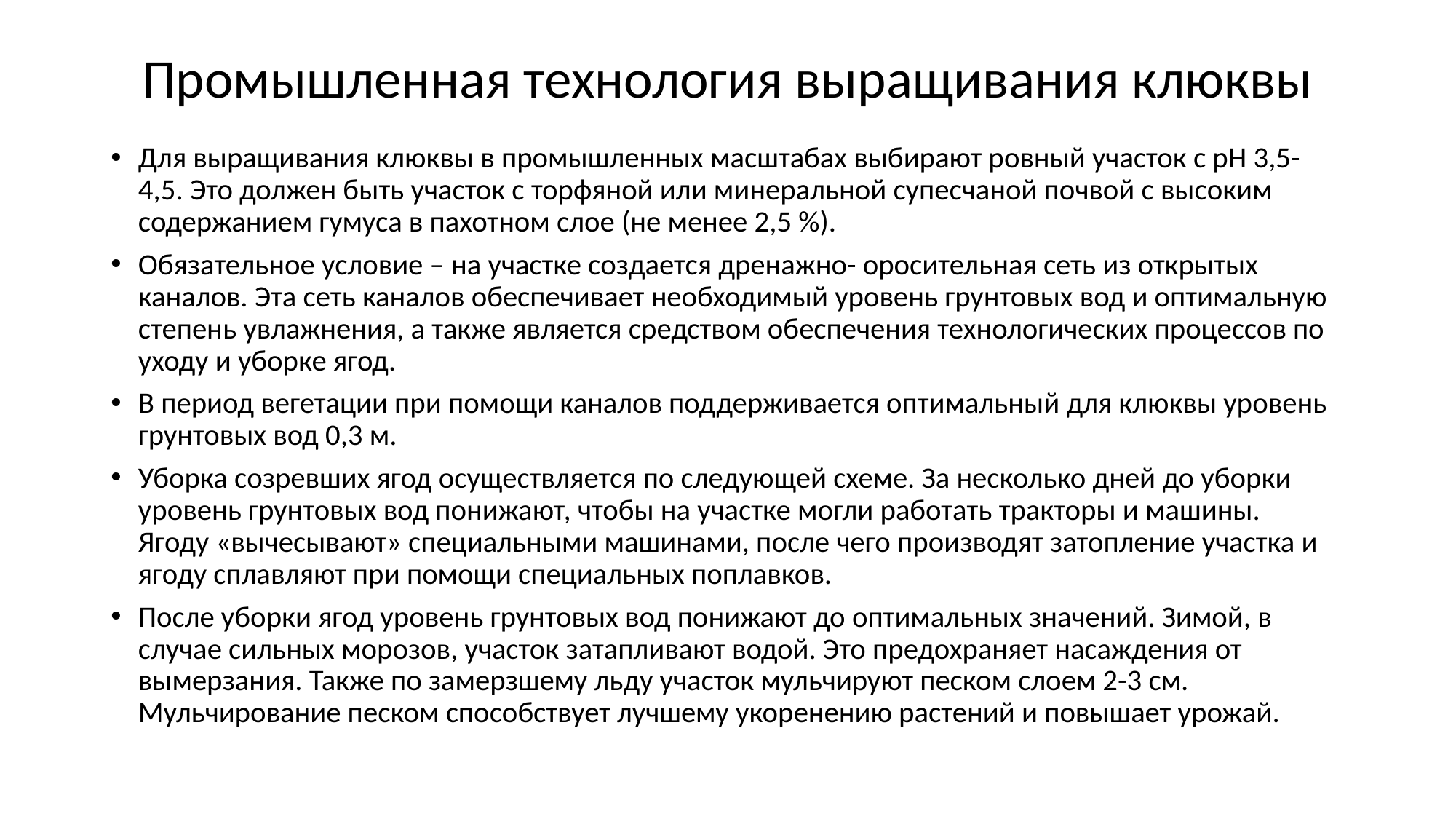

# Промышленная технология выращивания клюквы
Для выращивания клюквы в промышленных масштабах выбирают ровный участок с рН 3,5-4,5. Это должен быть участок с торфяной или минеральной супесчаной почвой с высоким содержанием гумуса в пахотном слое (не менее 2,5 %).
Обязательное условие – на участке создается дренажно- оросительная сеть из открытых каналов. Эта сеть каналов обеспечивает необходимый уровень грунтовых вод и оптимальную степень увлажнения, а также является средством обеспечения технологических процессов по уходу и уборке ягод.
В период вегетации при помощи каналов поддерживается оптимальный для клюквы уровень грунтовых вод 0,3 м.
Уборка созревших ягод осуществляется по следующей схеме. За несколько дней до уборки уровень грунтовых вод понижают, чтобы на участке могли работать тракторы и машины.  Ягоду «вычесывают» специальными машинами, после чего производят затопление участка и ягоду сплавляют при помощи специальных поплавков.
После уборки ягод уровень грунтовых вод понижают до оптимальных значений. Зимой, в случае сильных морозов, участок затапливают водой. Это предохраняет насаждения от вымерзания. Также по замерзшему льду участок мульчируют песком слоем 2-3 см. Мульчирование песком способствует лучшему укоренению растений и повышает урожай.